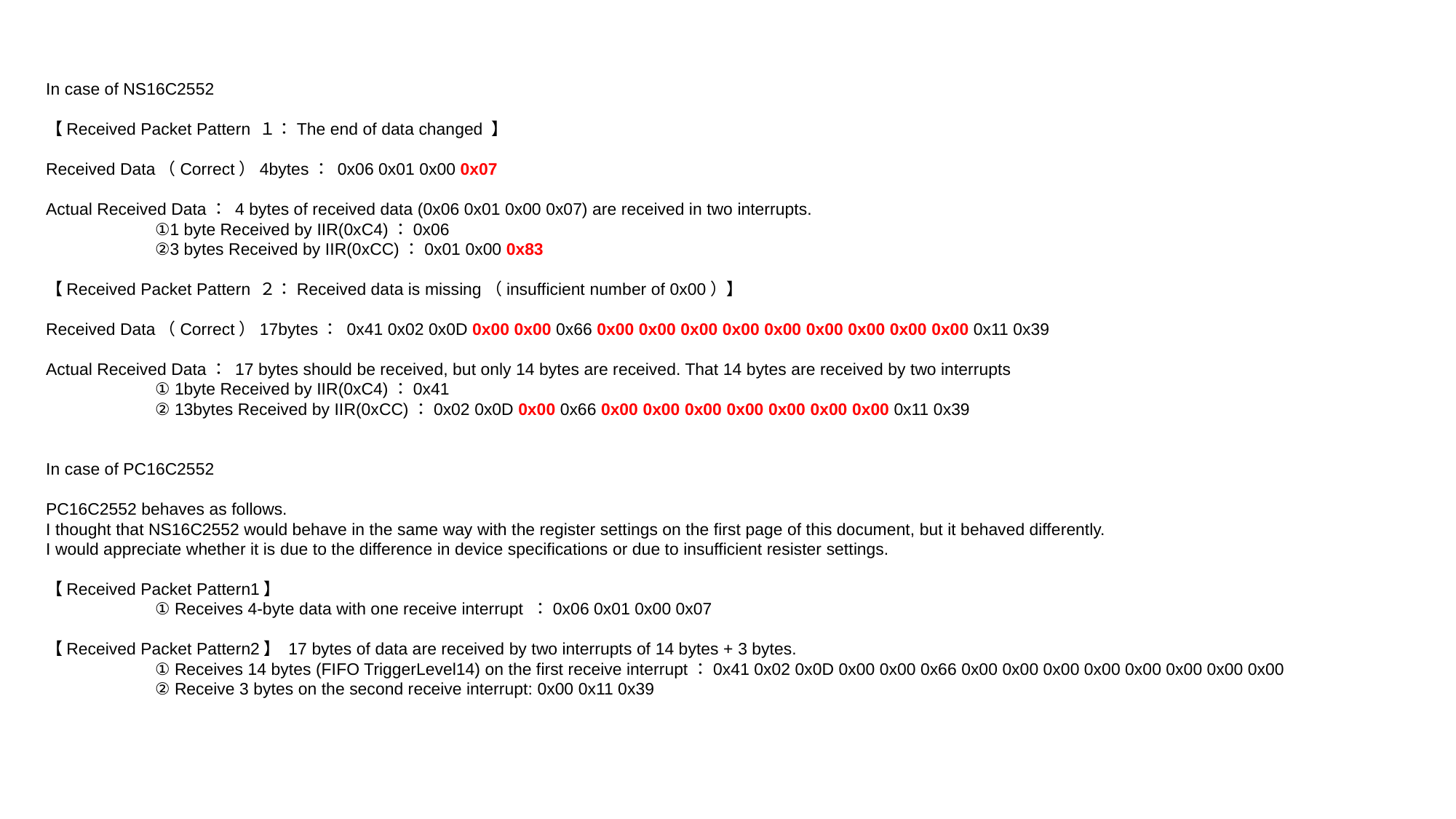

In case of NS16C2552

【Received Packet Pattern １：The end of data changed 】

Received Data（Correct）4bytes： 0x06 0x01 0x00 0x07

Actual Received Data： 4 bytes of received data (0x06 0x01 0x00 0x07) are received in two interrupts.
	①1 byte Received by IIR(0xC4)：0x06
	②3 bytes Received by IIR(0xCC)：0x01 0x00 0x83

【Received Packet Pattern ２：Received data is missing（insufficient number of 0x00）】

Received Data（Correct）17bytes： 0x41 0x02 0x0D 0x00 0x00 0x66 0x00 0x00 0x00 0x00 0x00 0x00 0x00 0x00 0x00 0x11 0x39

Actual Received Data： 17 bytes should be received, but only 14 bytes are received. That 14 bytes are received by two interrupts
	① 1byte Received by IIR(0xC4)：0x41
	② 13bytes Received by IIR(0xCC)：0x02 0x0D 0x00 0x66 0x00 0x00 0x00 0x00 0x00 0x00 0x00 0x11 0x39

In case of PC16C2552

PC16C2552 behaves as follows.
I thought that NS16C2552 would behave in the same way with the register settings on the first page of this document, but it behaved differently.
I would appreciate whether it is due to the difference in device specifications or due to insufficient resister settings.

【Received Packet Pattern1】
	① Receives 4-byte data with one receive interrupt ：0x06 0x01 0x00 0x07

【Received Packet Pattern2】 17 bytes of data are received by two interrupts of 14 bytes + 3 bytes.
	① Receives 14 bytes (FIFO TriggerLevel14) on the first receive interrupt：0x41 0x02 0x0D 0x00 0x00 0x66 0x00 0x00 0x00 0x00 0x00 0x00 0x00 0x00
	② Receive 3 bytes on the second receive interrupt: 0x00 0x11 0x39